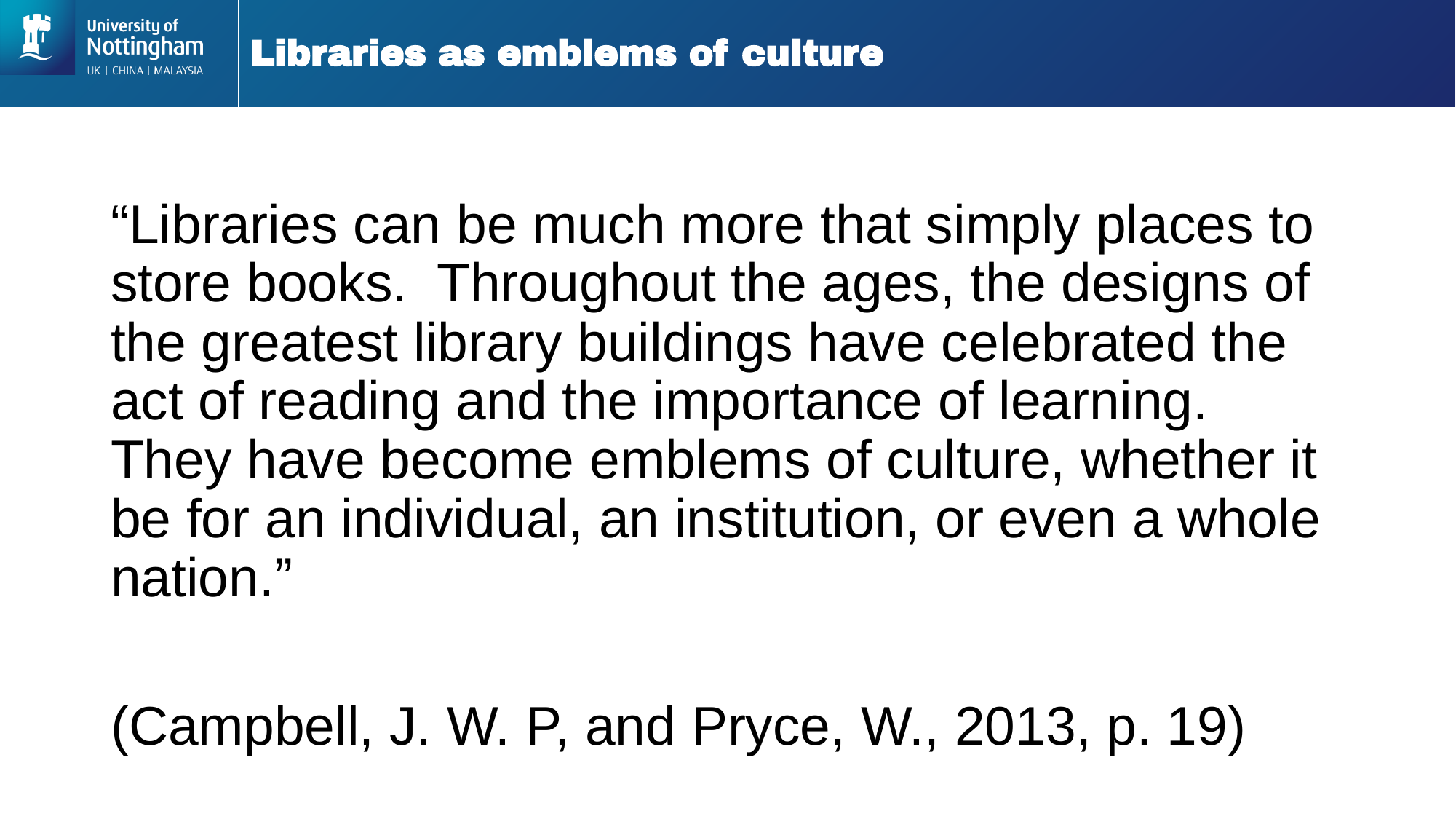

# Libraries as emblems of culture
“Libraries can be much more that simply places to store books.  Throughout the ages, the designs of the greatest library buildings have celebrated the act of reading and the importance of learning.  They have become emblems of culture, whether it be for an individual, an institution, or even a whole nation.”

(Campbell, J. W. P, and Pryce, W., 2013, p. 19)